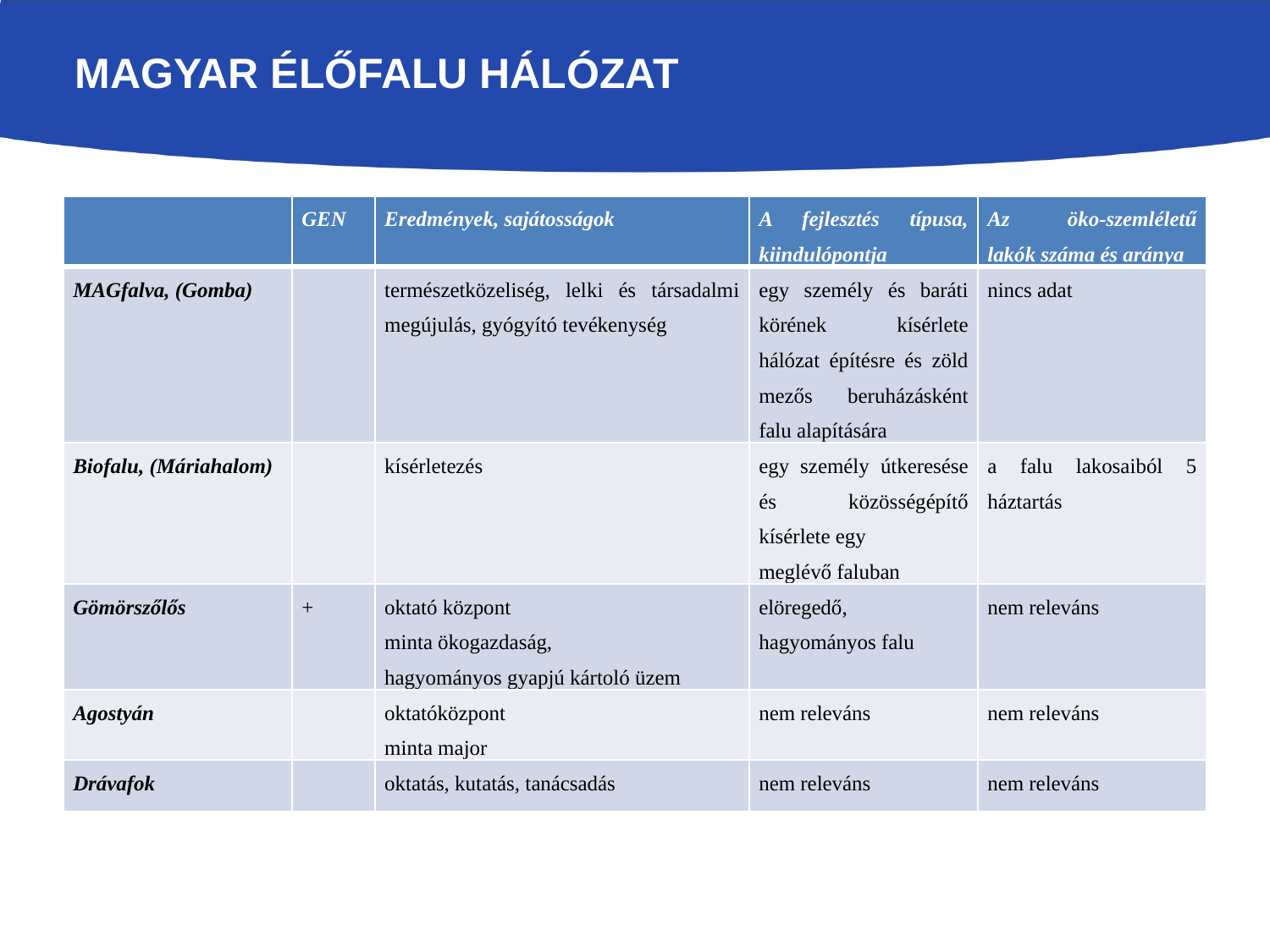

# Magyar élőfalu hálózat
|  | GEN | Eredmények, sajátosságok | A fejlesztés típusa, kiindulópontja | Az öko-szemléletű lakók száma és aránya |
| --- | --- | --- | --- | --- |
| MAGfalva, (Gomba) |  | természetközeliség, lelki és társadalmi megújulás, gyógyító tevékenység | egy személy és baráti körének kísérlete hálózat építésre és zöld mezős beruházásként falu alapítására | nincs adat |
| Biofalu, (Máriahalom) |  | kísérletezés | egy személy útkeresése és közösségépítő kísérlete egy meglévő faluban | a falu lakosaiból 5 háztartás |
| Gömörszőlős | + | oktató központ minta ökogazdaság, hagyományos gyapjú kártoló üzem | elöregedő, hagyományos falu | nem releváns |
| Agostyán |  | oktatóközpont minta major | nem releváns | nem releváns |
| Drávafok |  | oktatás, kutatás, tanácsadás | nem releváns | nem releváns |